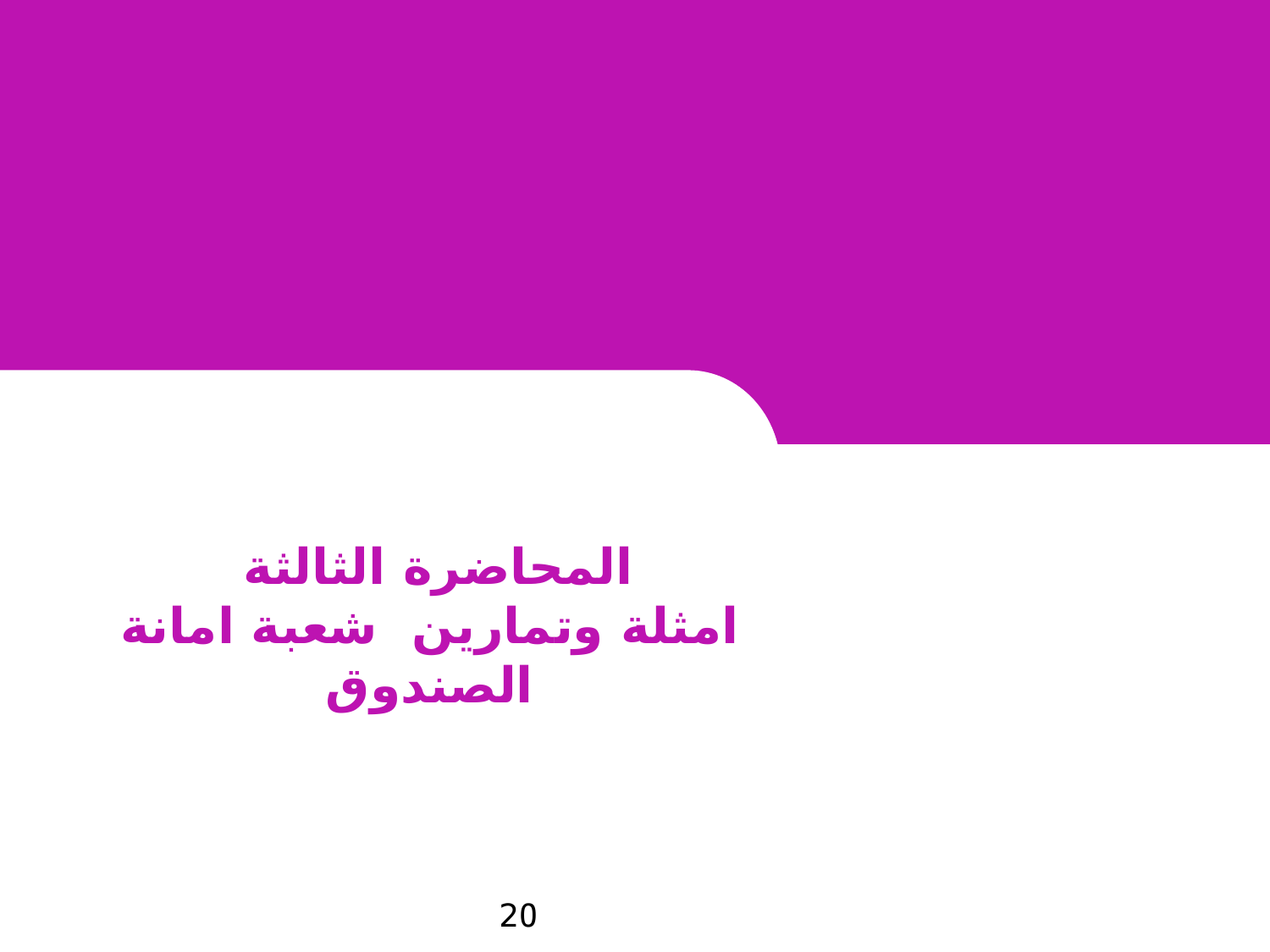

#

المحاضرة الثالثة
امثلة وتمارين  شعبة امانة الصندوق

20
20